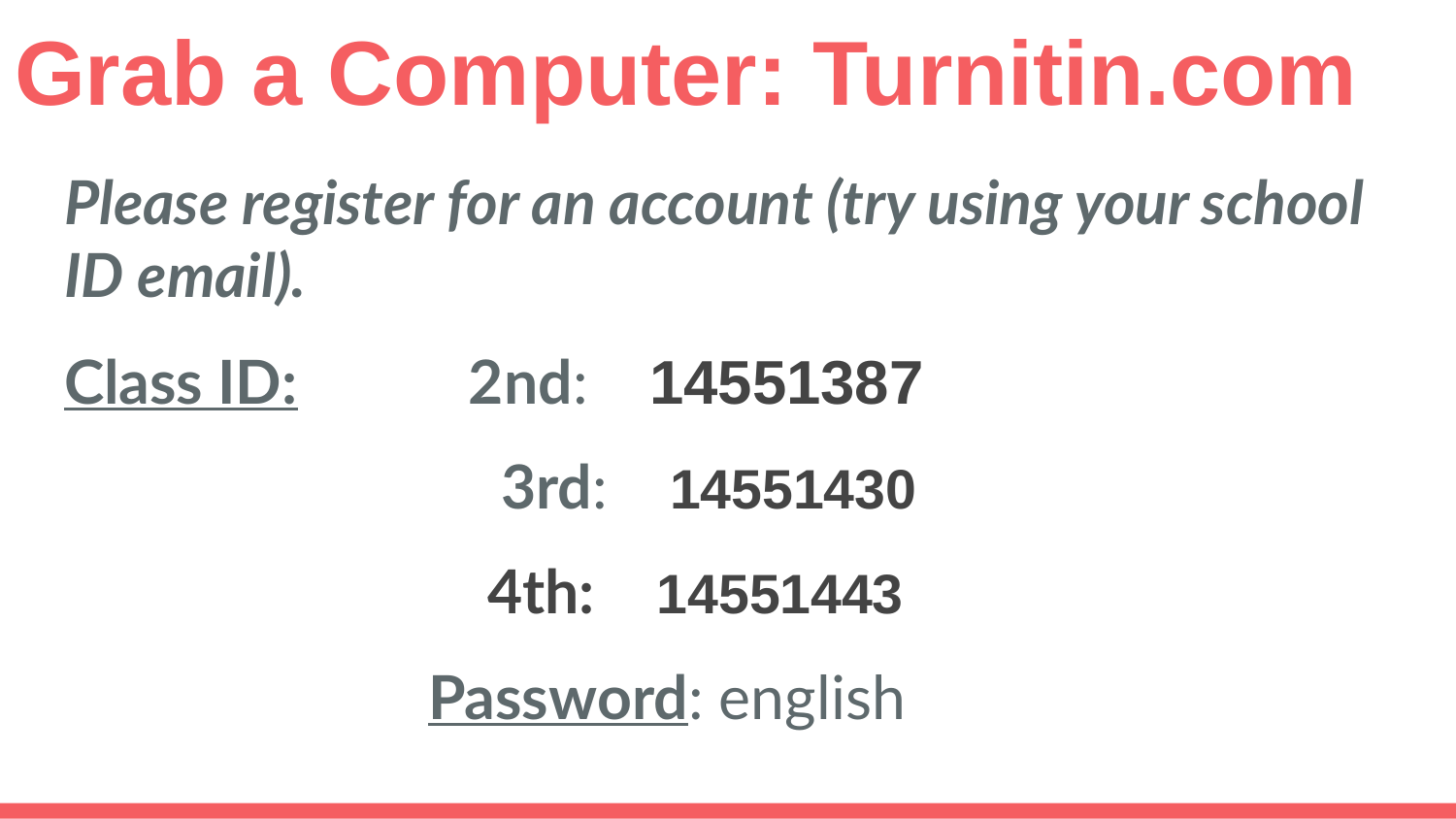

# Grab a Computer: Turnitin.com
Please register for an account (try using your school ID email).
Class ID:           2nd:    14551387
			3rd:    14551430
    4th:    14551443
Password: english